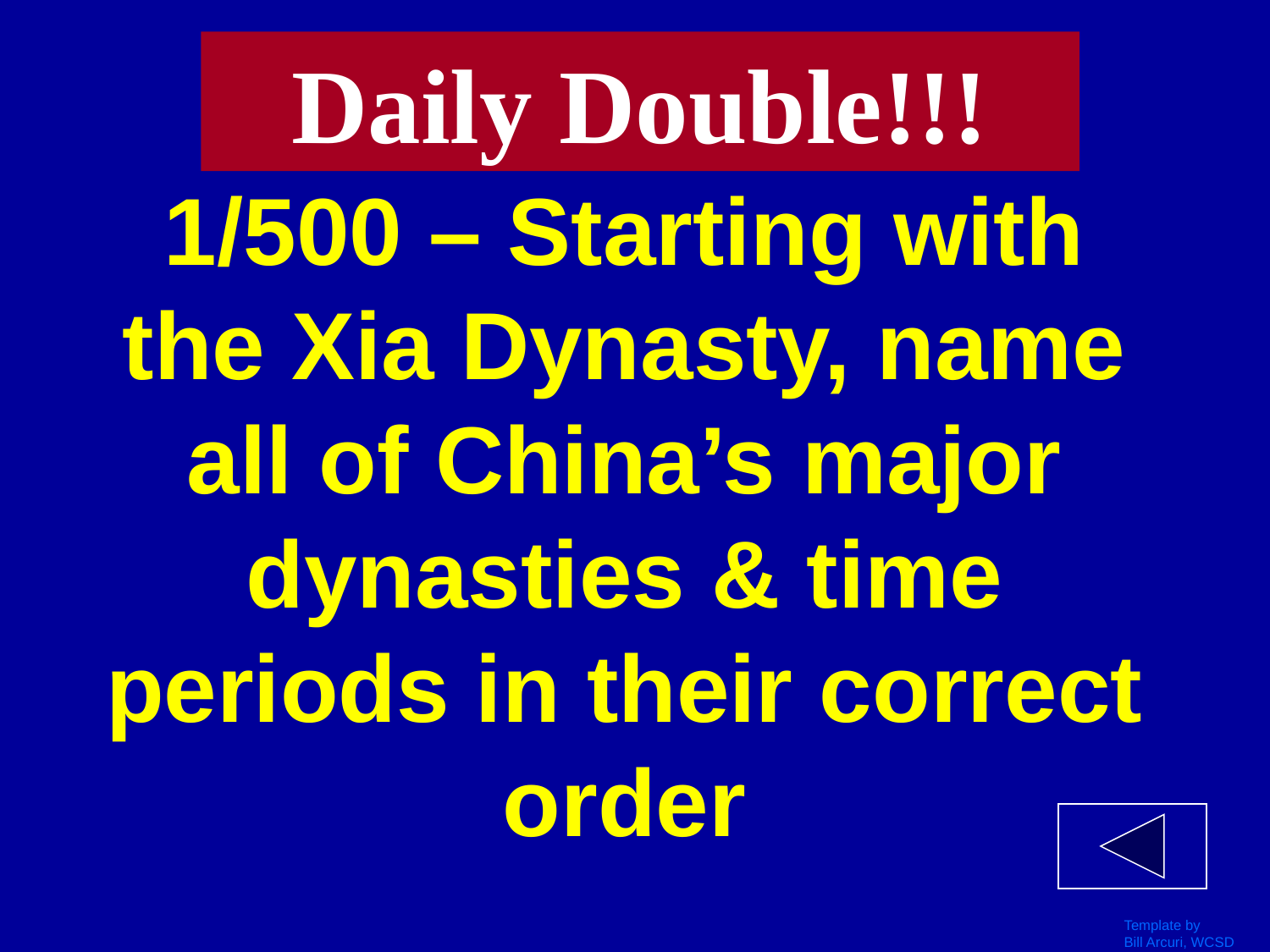

Daily Double!!!
# 1/500 – Starting with the Xia Dynasty, name all of China’s major dynasties & time periods in their correct order

Template by
Bill Arcuri, WCSD